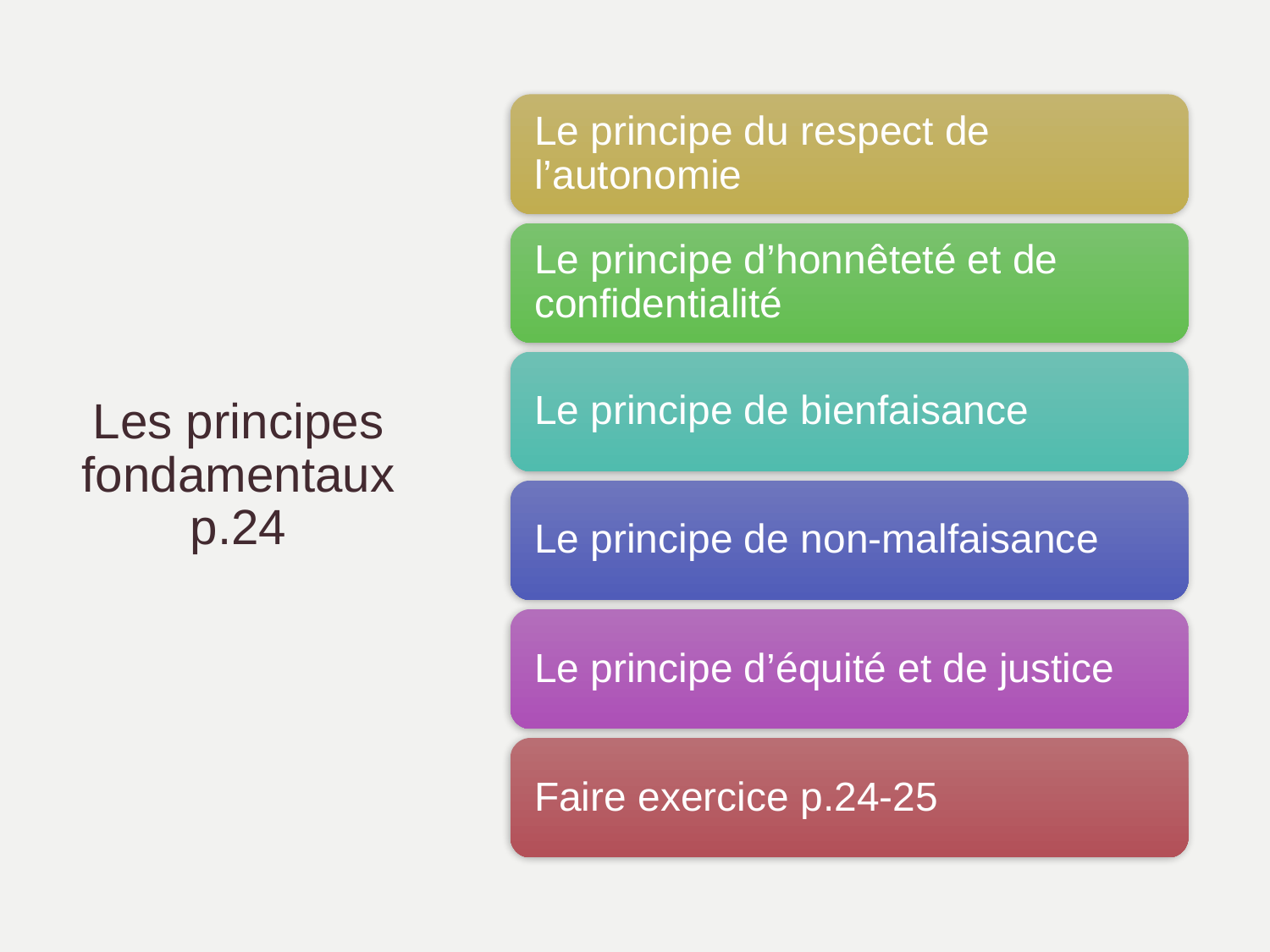

# Les principes fondamentaux p.24
Le principe du respect de l’autonomie
Le principe d’honnêteté et de confidentialité
Le principe de bienfaisance
Le principe de non-malfaisance
Le principe d’équité et de justice
Faire exercice p.24-25